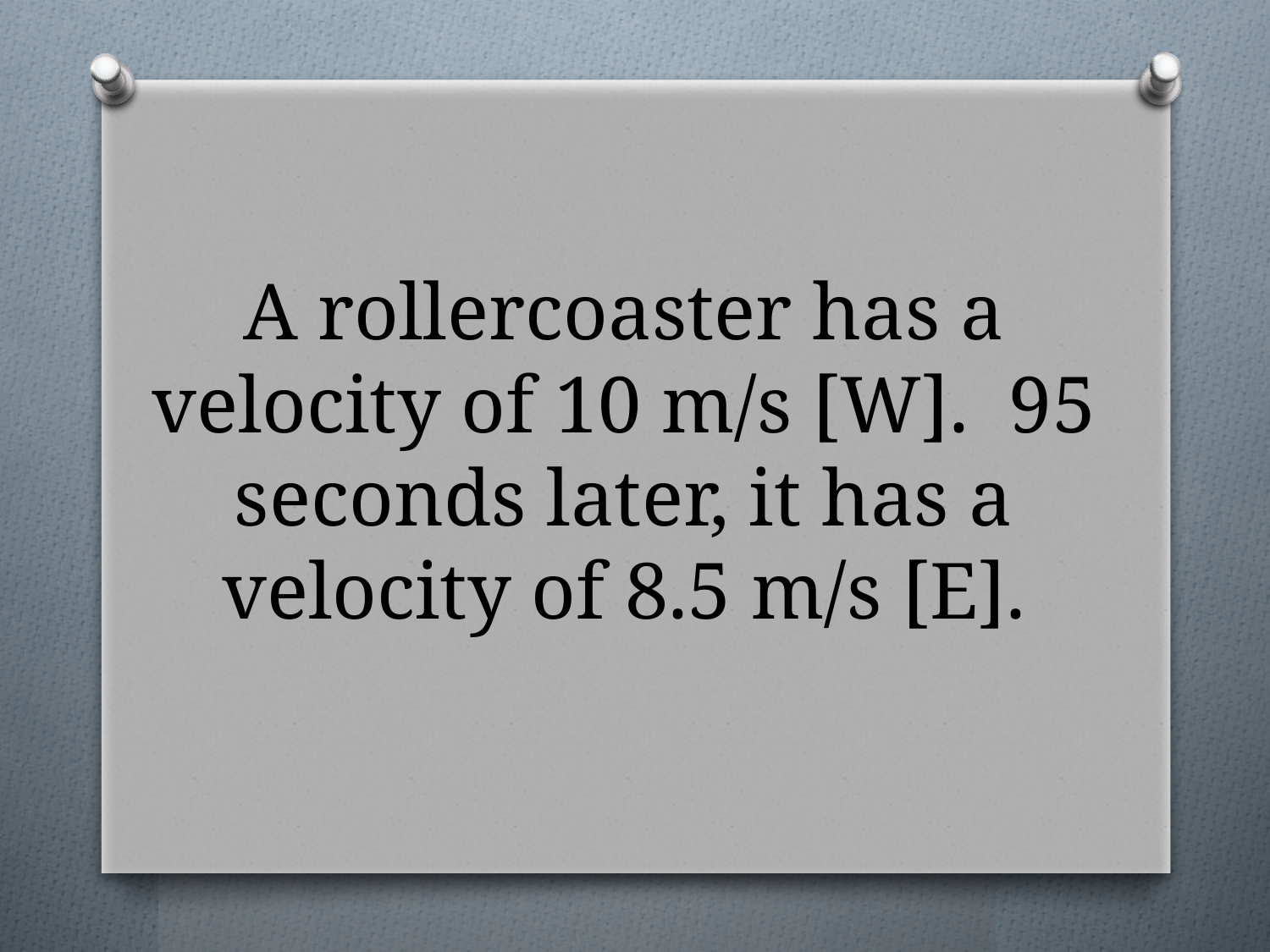

# A rollercoaster has a velocity of 10 m/s [W].  95 seconds later, it has a velocity of 8.5 m/s [E].